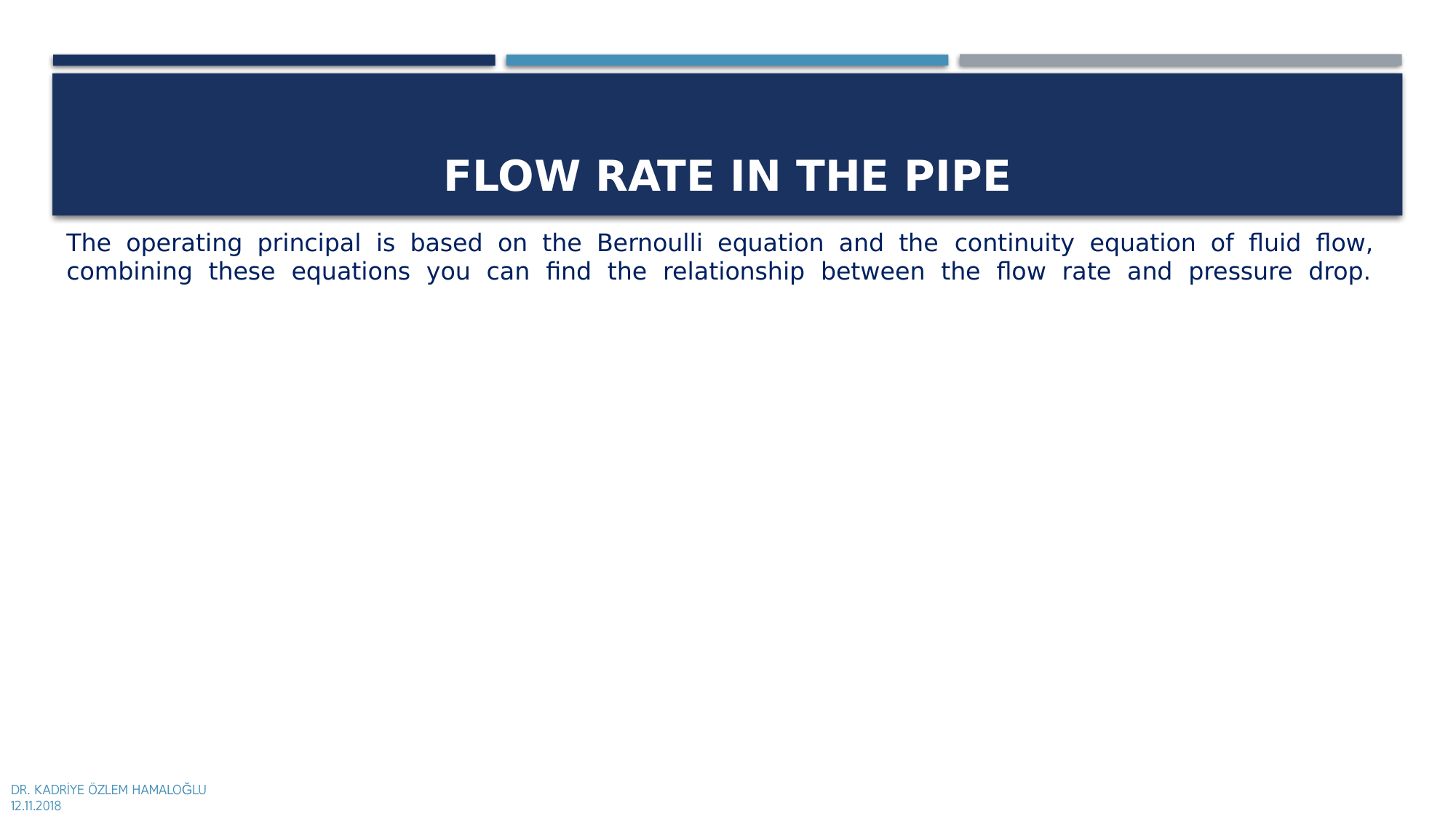

# flow rate ın the pıpe
The operating principal is based on the Bernoulli equation and the continuity equation of fluid flow,  combining these equations you can find the relationship between the flow rate and pressure drop.
DR. KADRİYE ÖZLEM HAMALOĞLU
12.11.2018